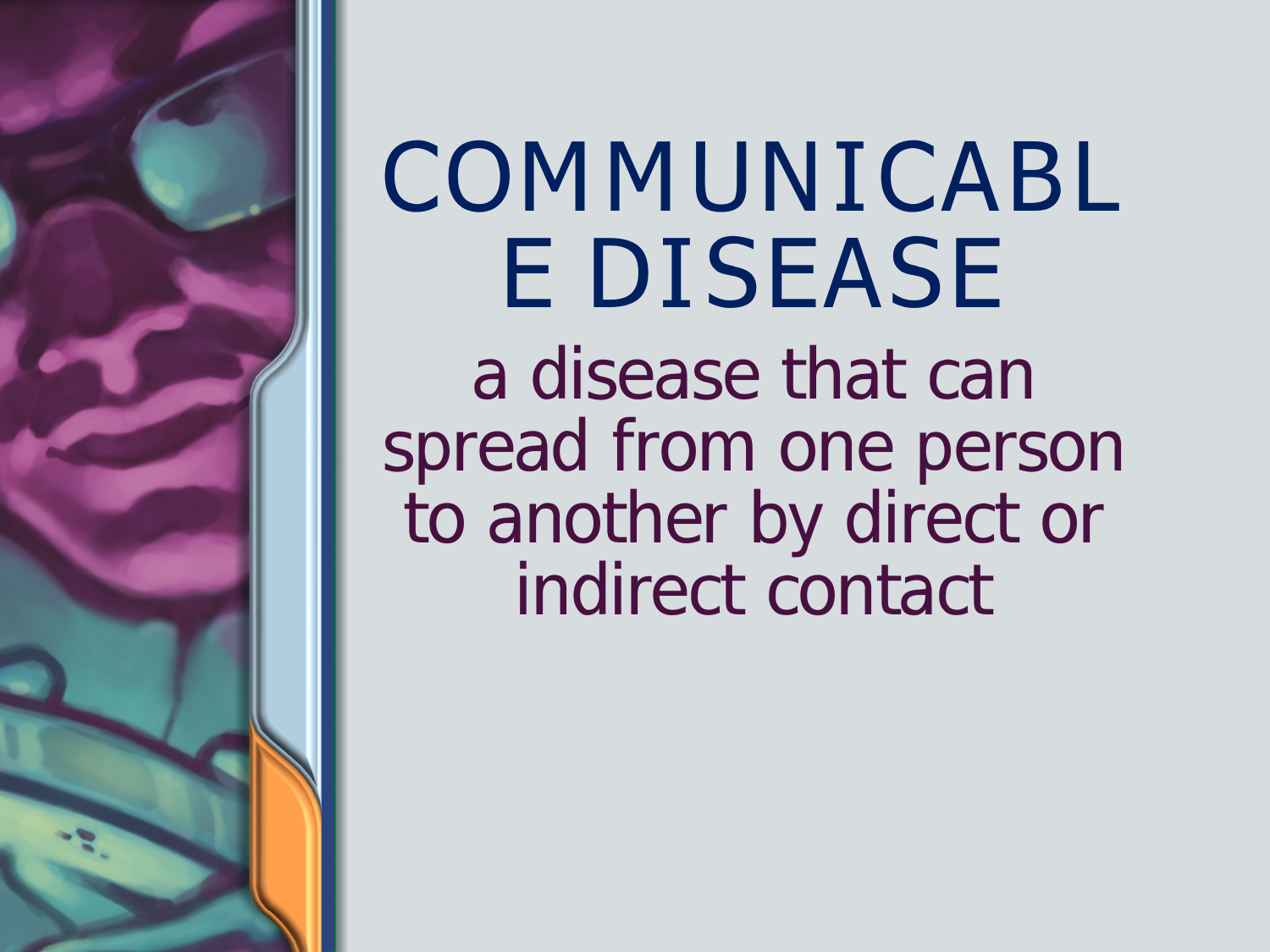

# Communicable Disease
a disease that can spread from one person to another by direct or indirect contact